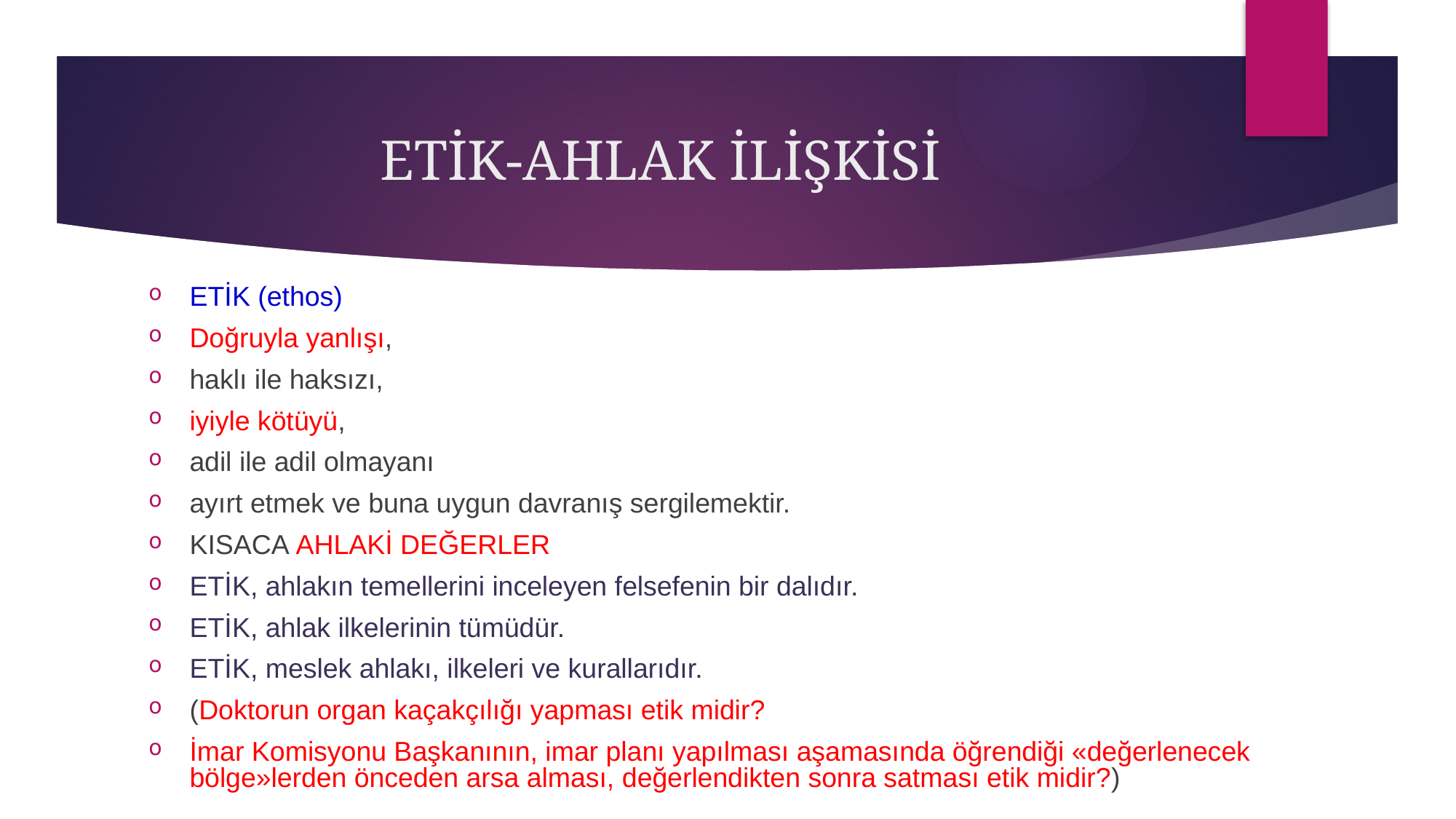

# ETİK-AHLAK İLİŞKİSİ
ETİK (ethos)
Doğruyla yanlışı,
haklı ile haksızı,
iyiyle kötüyü,
adil ile adil olmayanı
ayırt etmek ve buna uygun davranış sergilemektir.
KISACA AHLAKİ DEĞERLER
ETİK, ahlakın temellerini inceleyen felsefenin bir dalıdır.
ETİK, ahlak ilkelerinin tümüdür.
ETİK, meslek ahlakı, ilkeleri ve kurallarıdır.
(Doktorun organ kaçakçılığı yapması etik midir?
İmar Komisyonu Başkanının, imar planı yapılması aşamasında öğrendiği «değerlenecek bölge»lerden önceden arsa alması, değerlendikten sonra satması etik midir?)